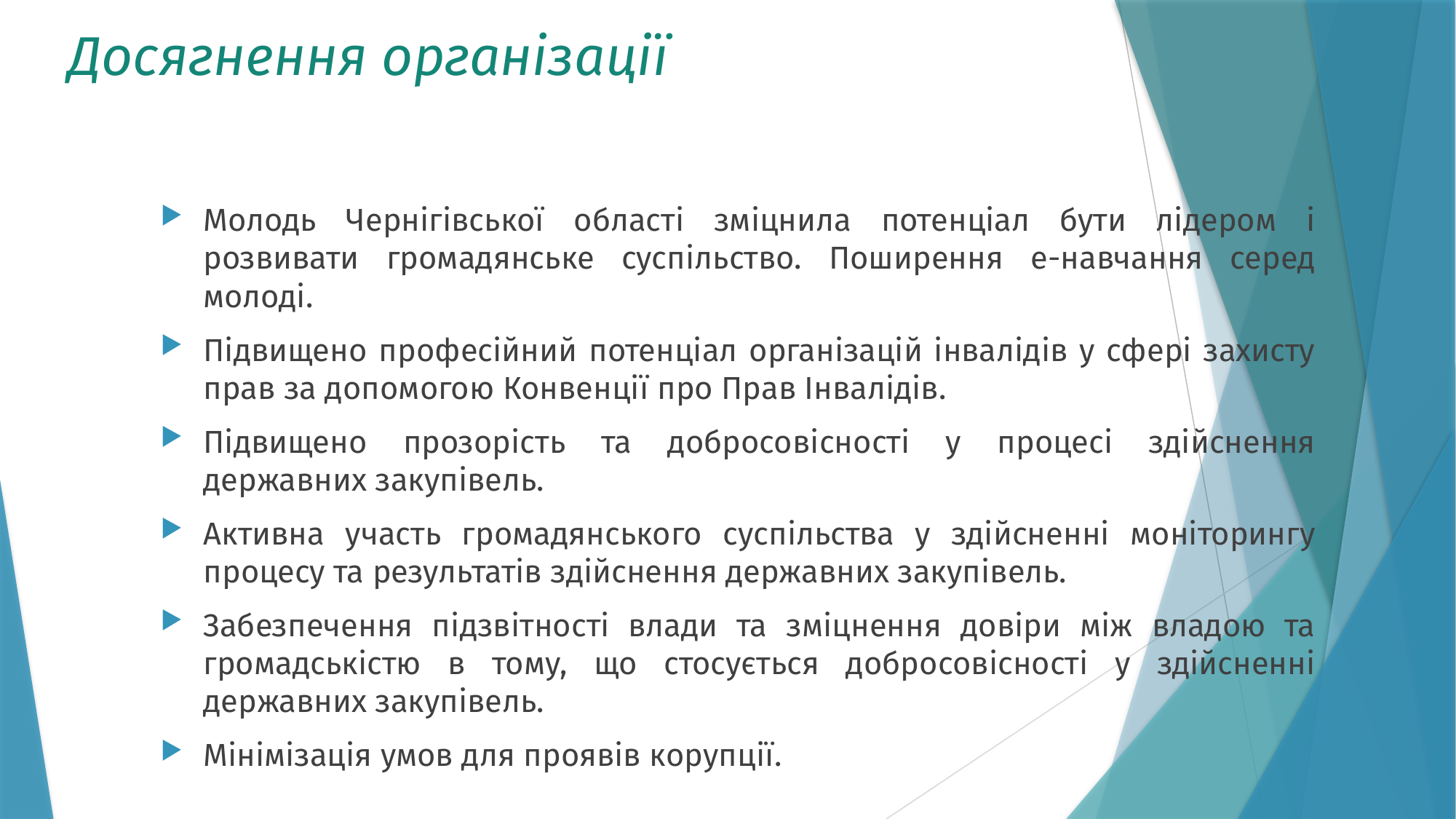

# Досягнення організації
	Молодь Чернігівської області зміцнила потенціал бути лідером і розвивати громадянське суспільство. Поширення е-навчання серед молоді.
	Підвищено професійний потенціал організацій інвалідів у сфері захисту прав за допомогою Конвенції про Прав Інвалідів.
	Підвищено прозорість та добросовісності у процесі здійснення державних закупівель.
	Активна участь громадянського суспільства у здійсненні моніторингу процесу та результатів здійснення державних закупівель.
Забезпечення підзвітності влади та зміцнення довіри між владою та громадськістю в тому, що стосується добросовісності у здійсненні державних закупівель.
	Мінімізація умов для проявів корупції.